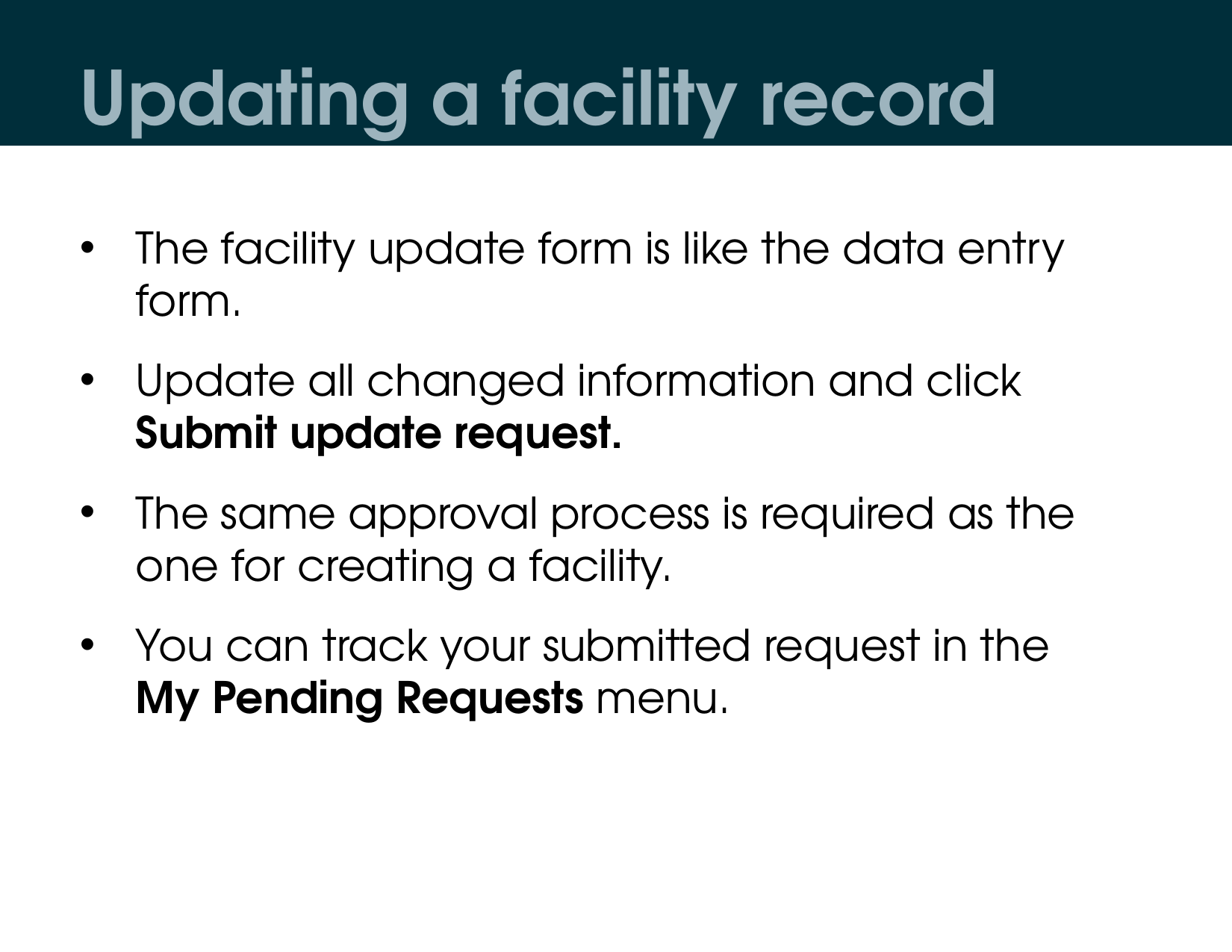

# Updating a facility record
The facility update form is like the data entry form.
Update all changed information and click Submit update request.
The same approval process is required as the one for creating a facility.
You can track your submitted request in the My Pending Requests menu.